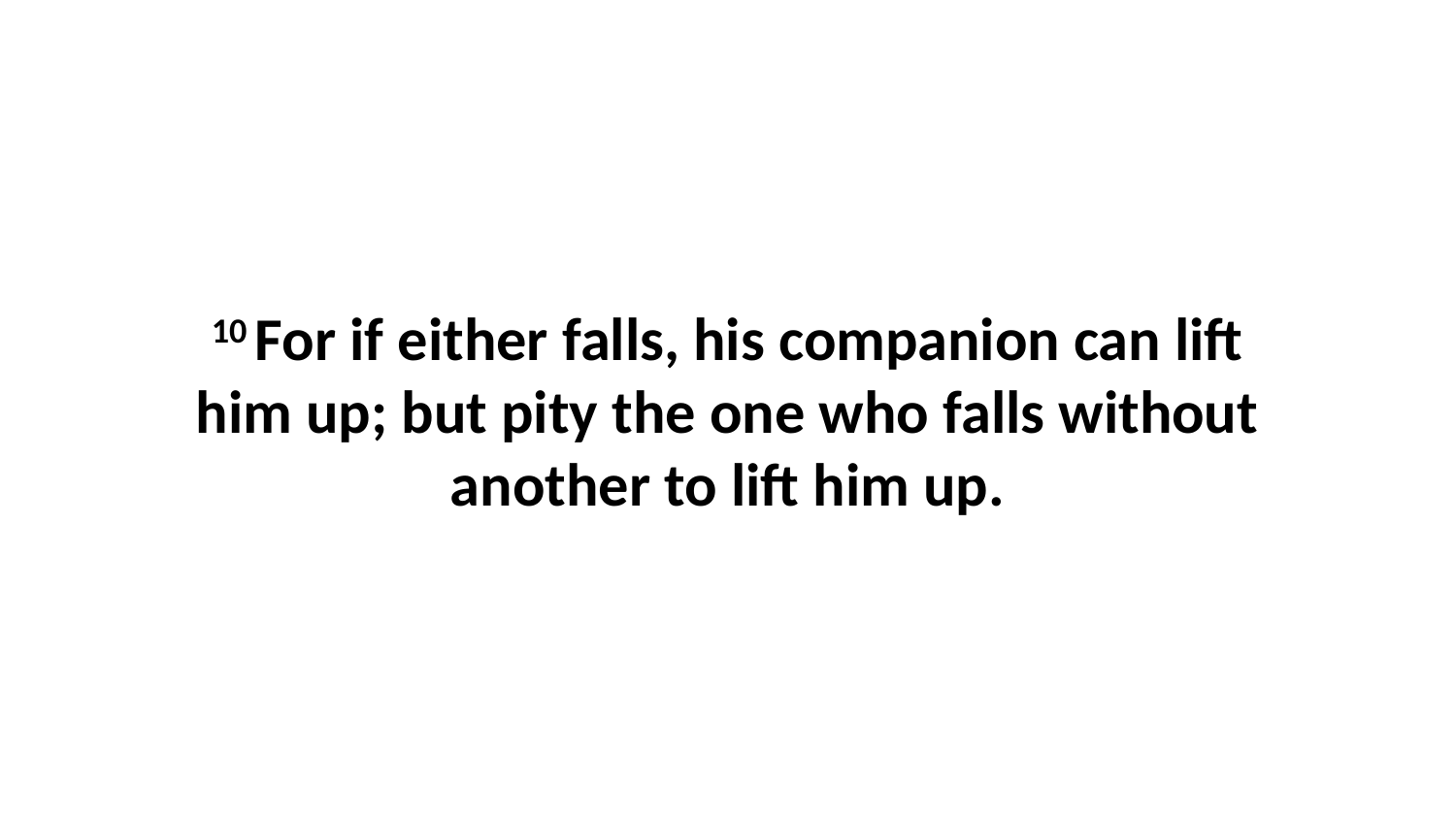

10 For if either falls, his companion can lift him up; but pity the one who falls without another to lift him up.